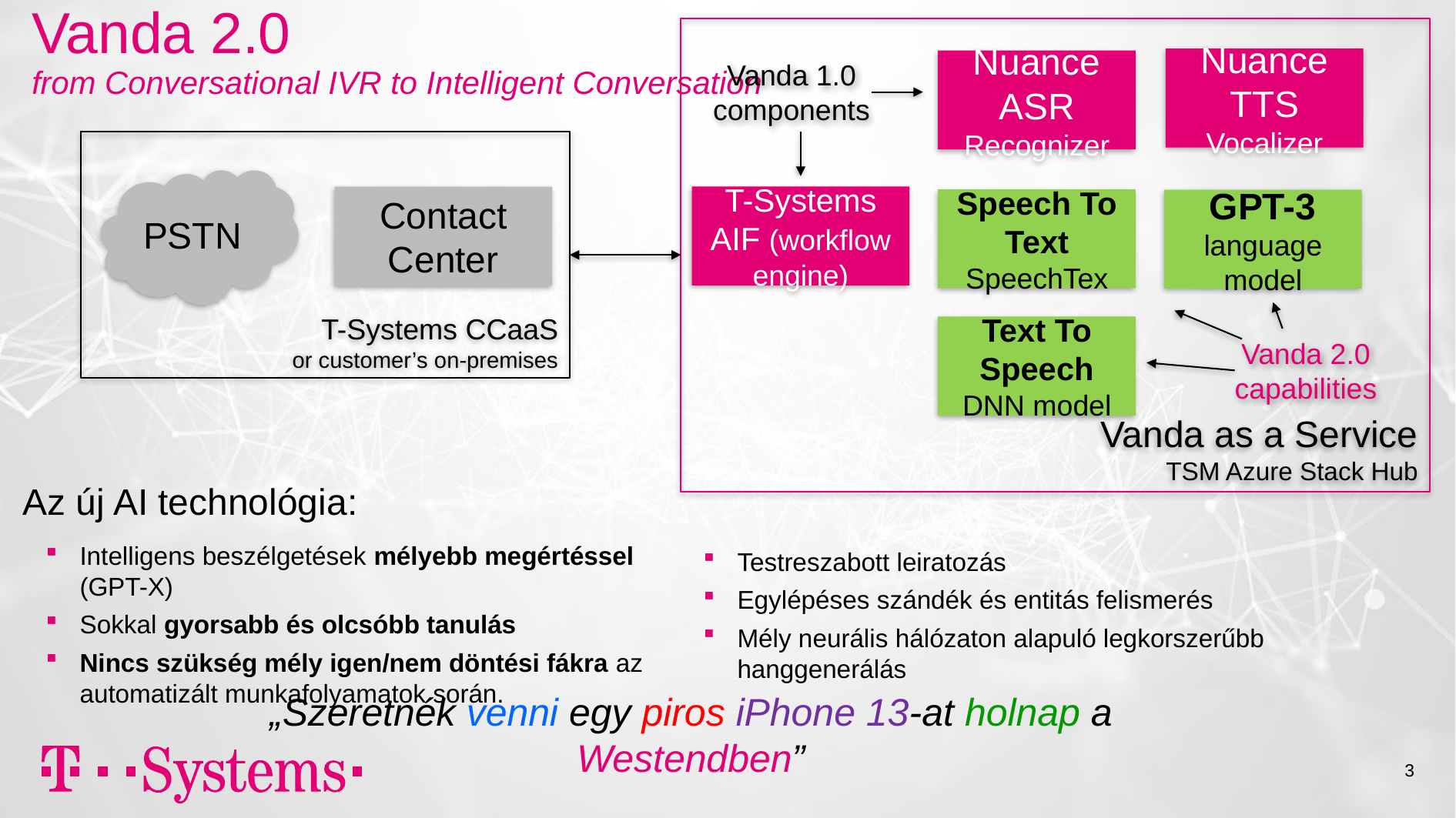

Vanda as a Service
TSM Azure Stack Hub
# Vanda 2.0 from Conversational IVR to Intelligent Conversation
Nuance TTS
Vocalizer
Nuance ASR
Recognizer
Vanda 1.0
components
T-Systems CCaaS
or customer’s on-premises
PSTN
T-Systems AIF (workflow engine)
Contact Center
Speech To Text
SpeechTex
GPT-3
language model
Text To Speech
DNN model
Vanda 2.0
capabilities
Az új AI technológia:
Intelligens beszélgetések mélyebb megértéssel (GPT-X)
Sokkal gyorsabb és olcsóbb tanulás
Nincs szükség mély igen/nem döntési fákra az automatizált munkafolyamatok során.
Testreszabott leiratozás
Egylépéses szándék és entitás felismerés
Mély neurális hálózaton alapuló legkorszerűbb hanggenerálás
„Szeretnék venni egy piros iPhone 13-at holnap a Westendben”
3